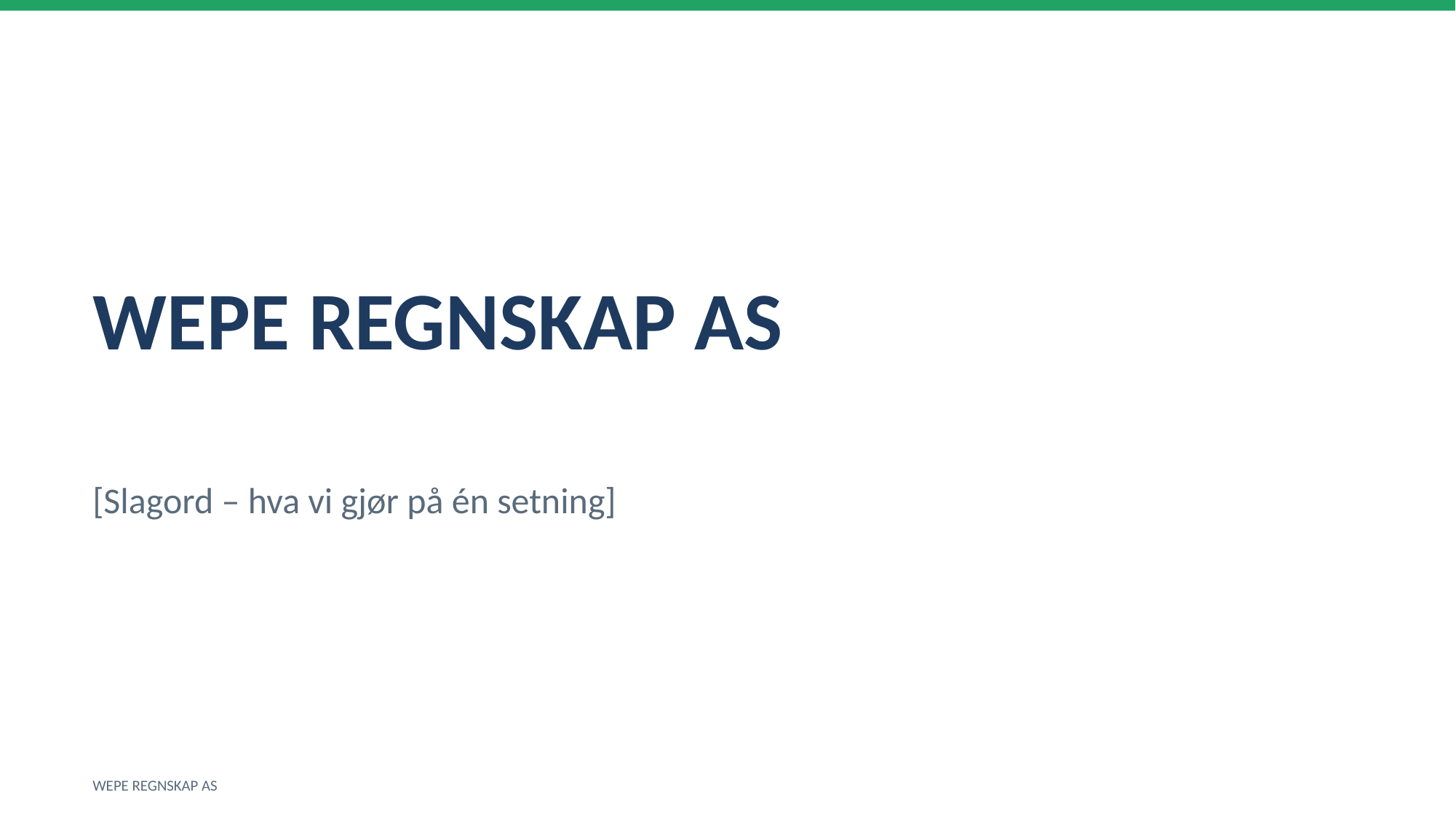

WEPE REGNSKAP AS
[Slagord – hva vi gjør på én setning]
WEPE REGNSKAP AS